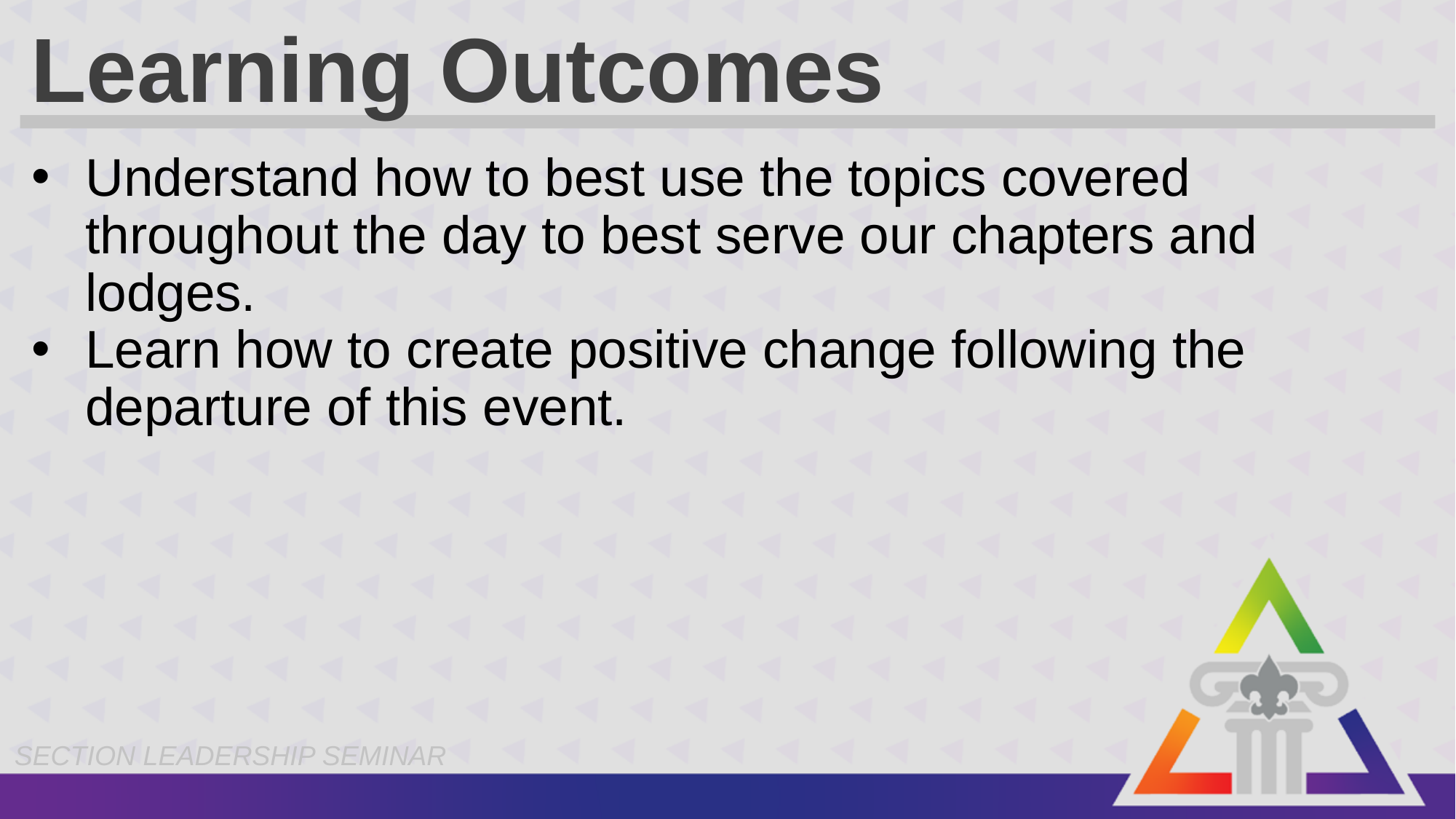

# Learning Outcomes
Understand how to best use the topics covered throughout the day to best serve our chapters and lodges.
Learn how to create positive change following the departure of this event.